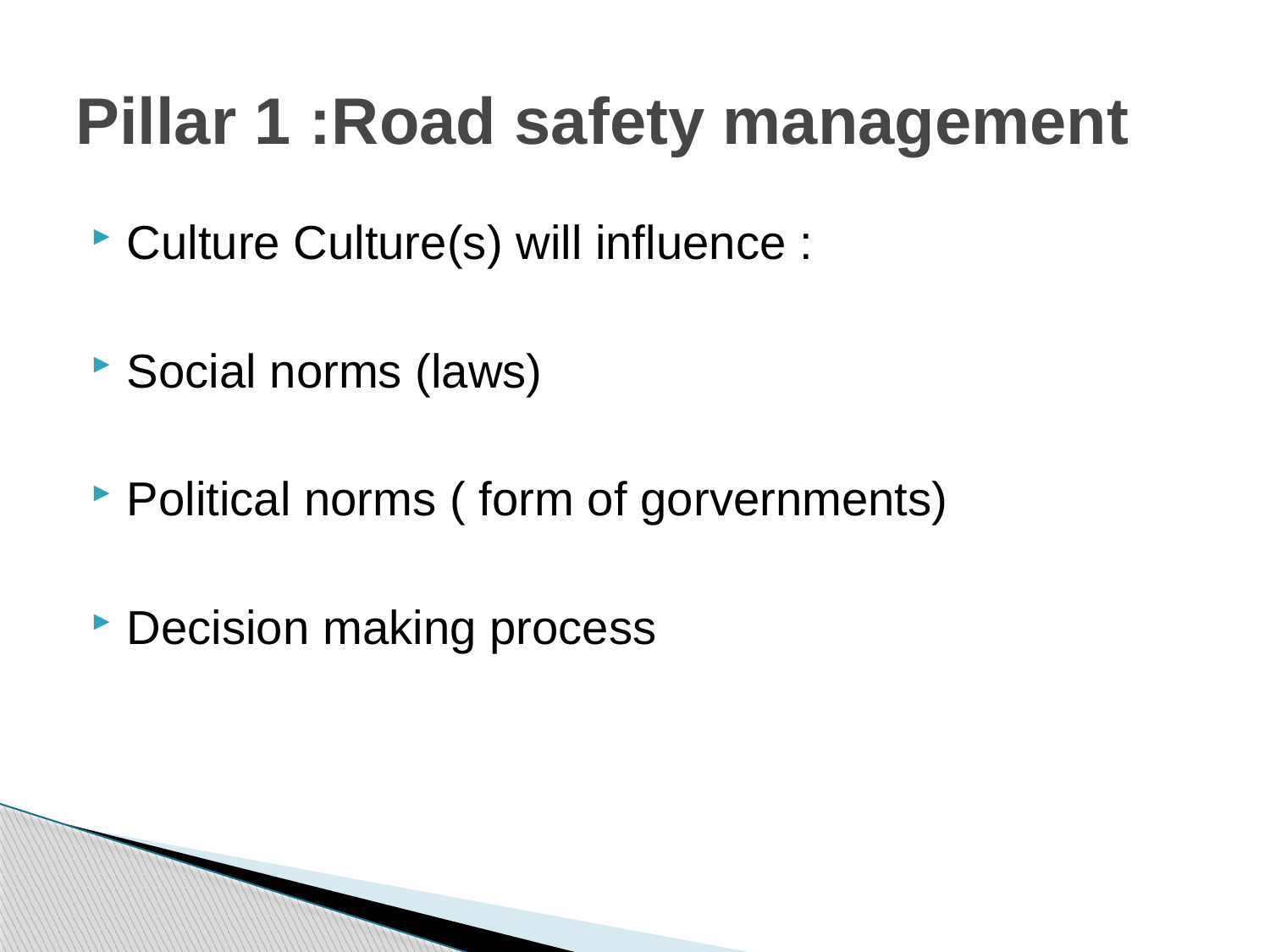

# Pillar 1 :Road safety management
Culture Culture(s) will influence :

Social norms (laws)

Political norms ( form of gorvernments)

Decision making process